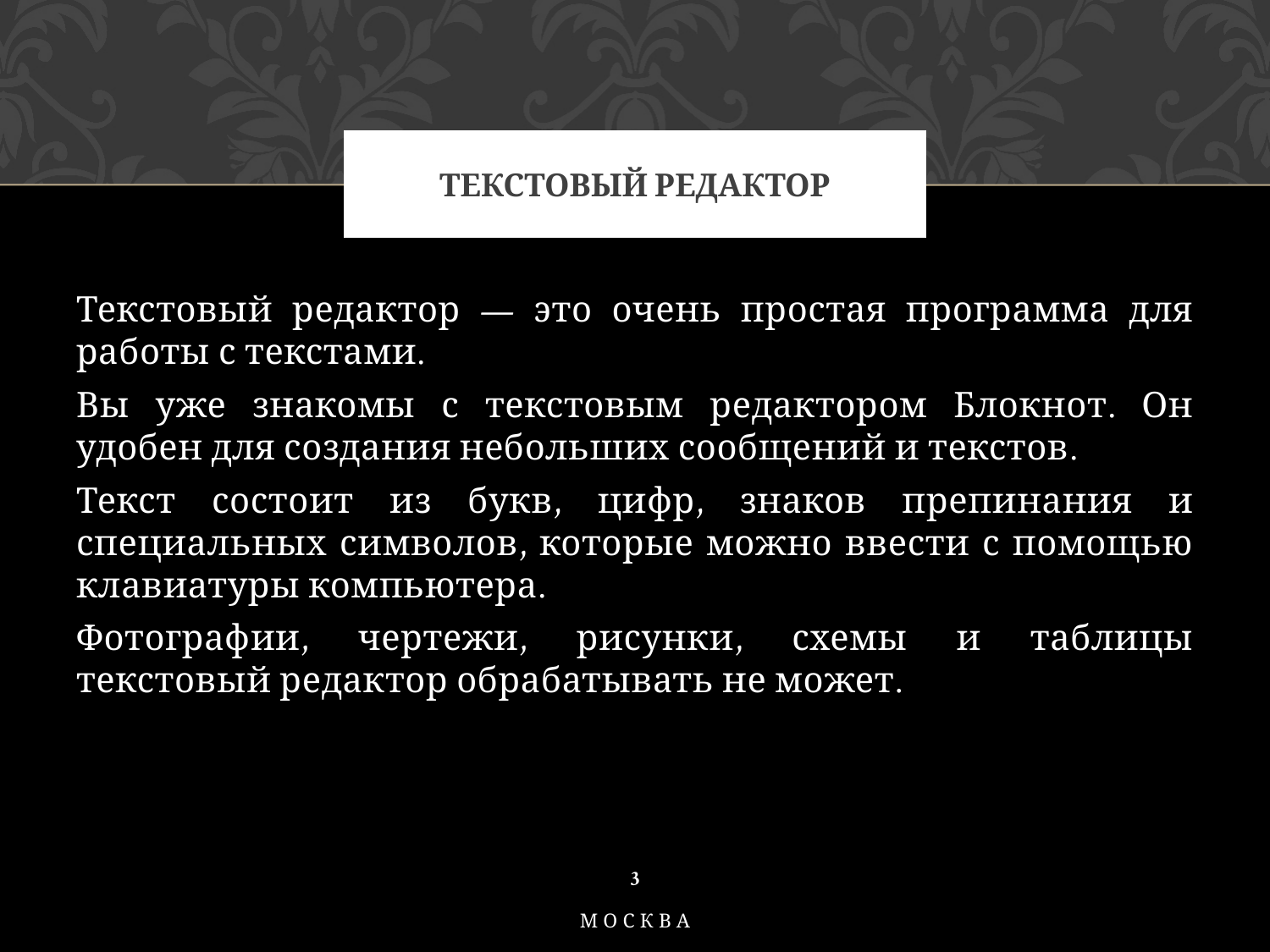

# Текстовый редактор

Текстовый редактор — это очень простая программа для работы с текстами.
Вы уже знакомы с текстовым редактором Блокнот. Он удобен для создания небольших сообщений и текстов.
Текст состоит из букв, цифр, знаков препинания и специальных символов, которые можно ввести с помощью клавиатуры компьютера.
Фотографии, чертежи, рисунки, схемы и таблицы текстовый редактор обрабатывать не может.

3
Москва